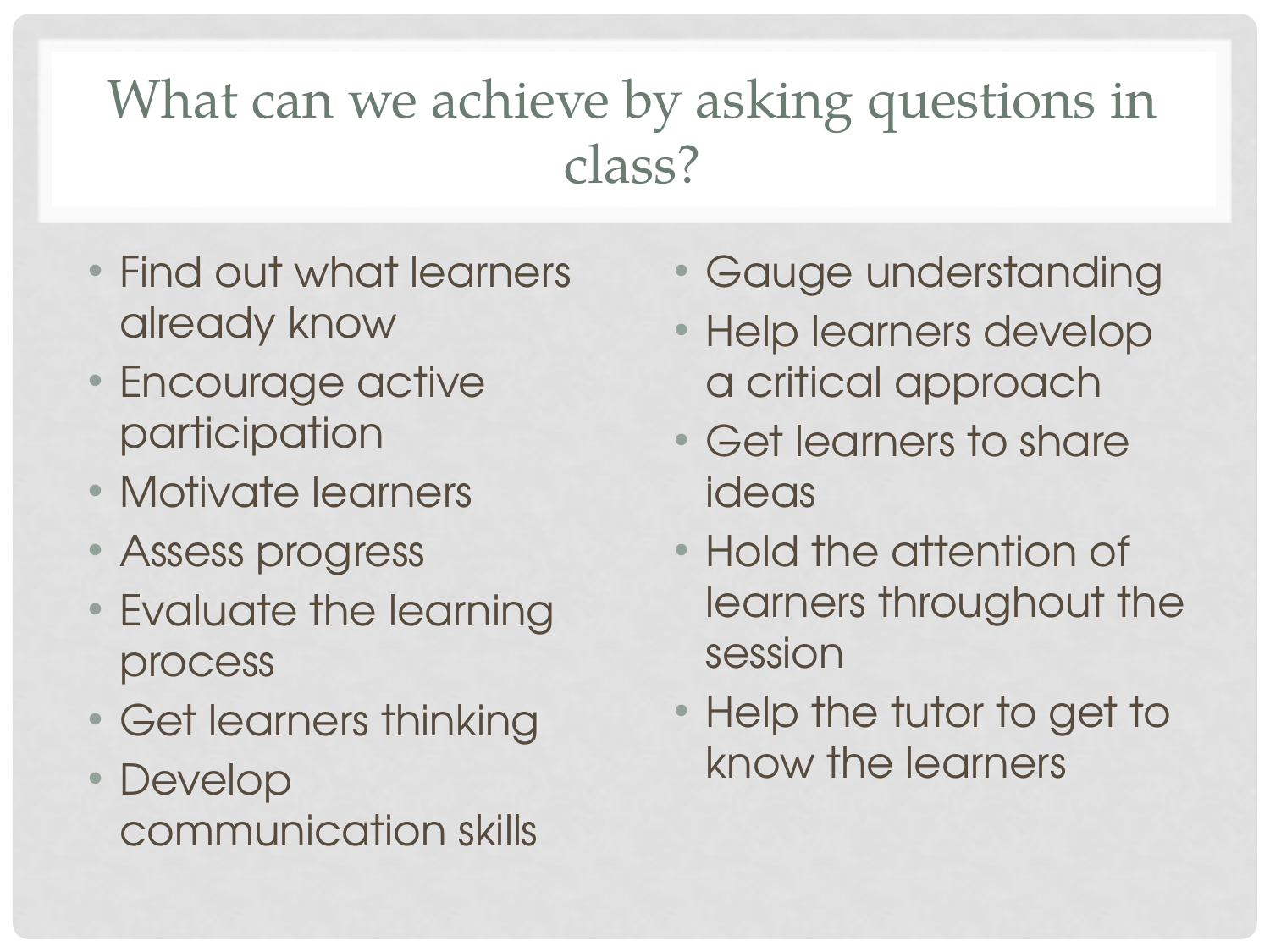

# What can we achieve by asking questions in class?
Find out what learners already know
Encourage active participation
Motivate learners
Assess progress
Evaluate the learning process
Get learners thinking
Develop communication skills

Gauge understanding
Help learners develop a critical approach
Get learners to share ideas
Hold the attention of learners throughout the session
Help the tutor to get to know the learners